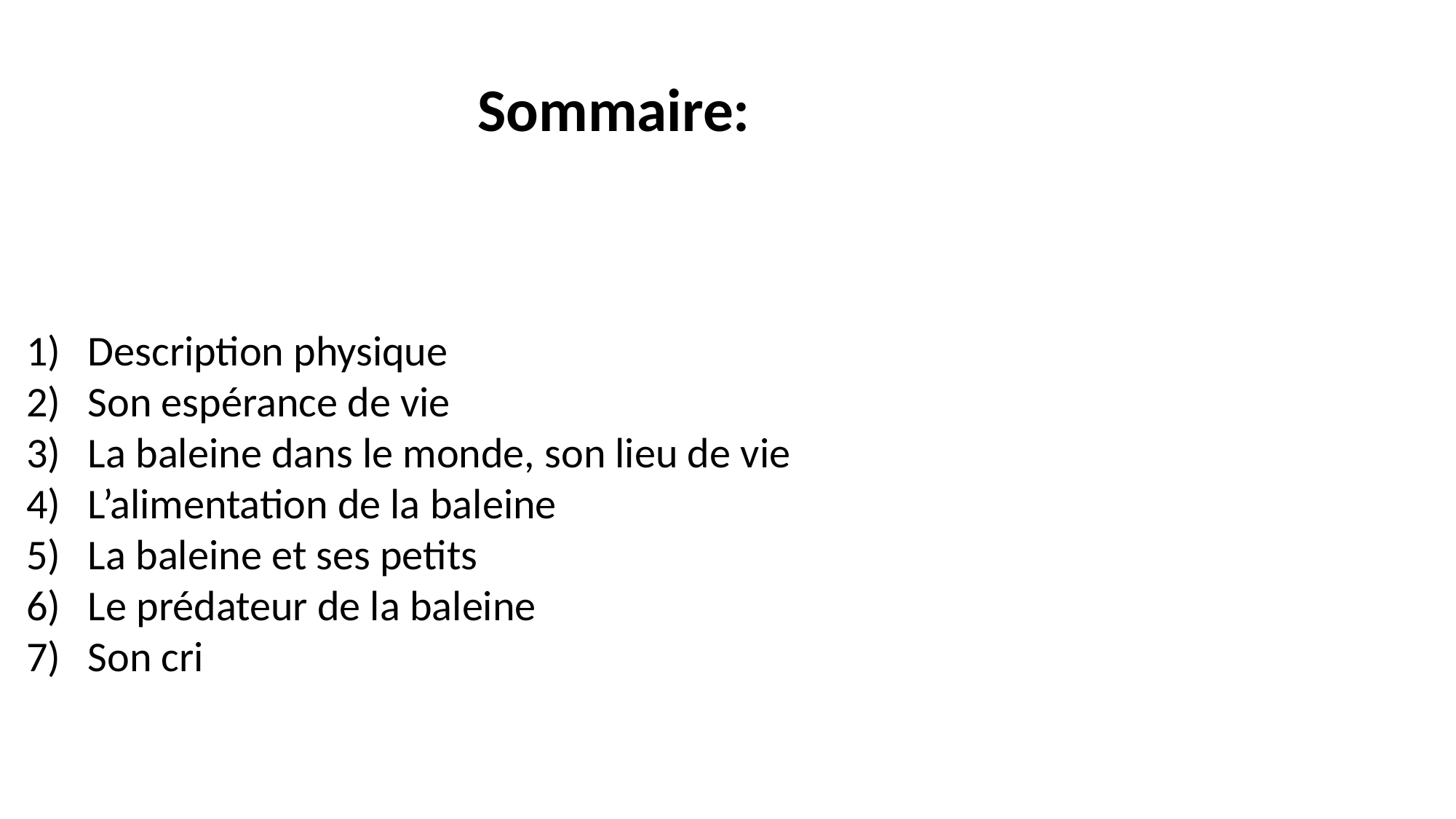

Sommaire:
Description physique
Son espérance de vie
La baleine dans le monde, son lieu de vie
L’alimentation de la baleine
La baleine et ses petits
Le prédateur de la baleine
Son cri